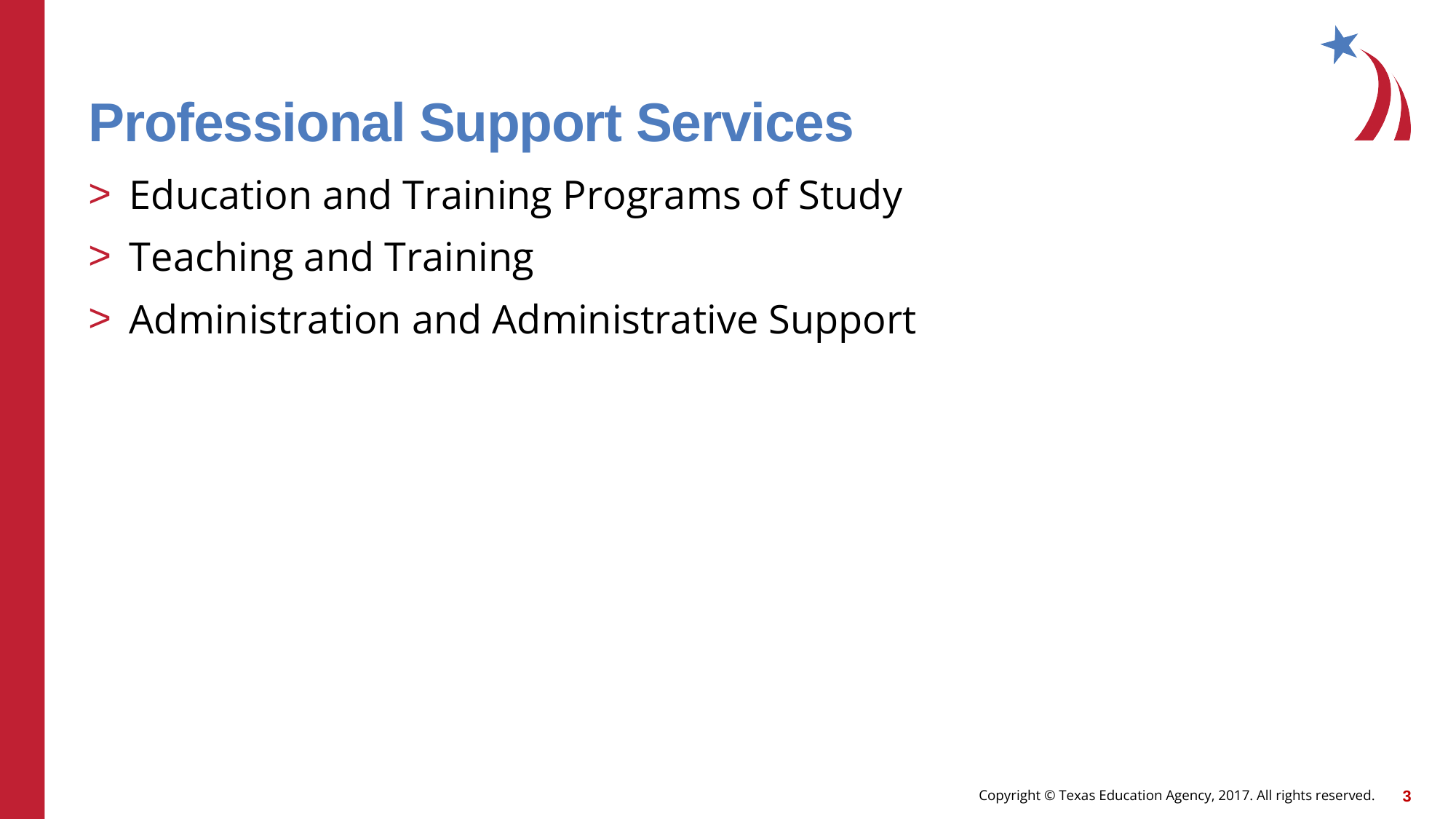

# Professional Support Services
Education and Training Programs of Study
Teaching and Training
Administration and Administrative Support